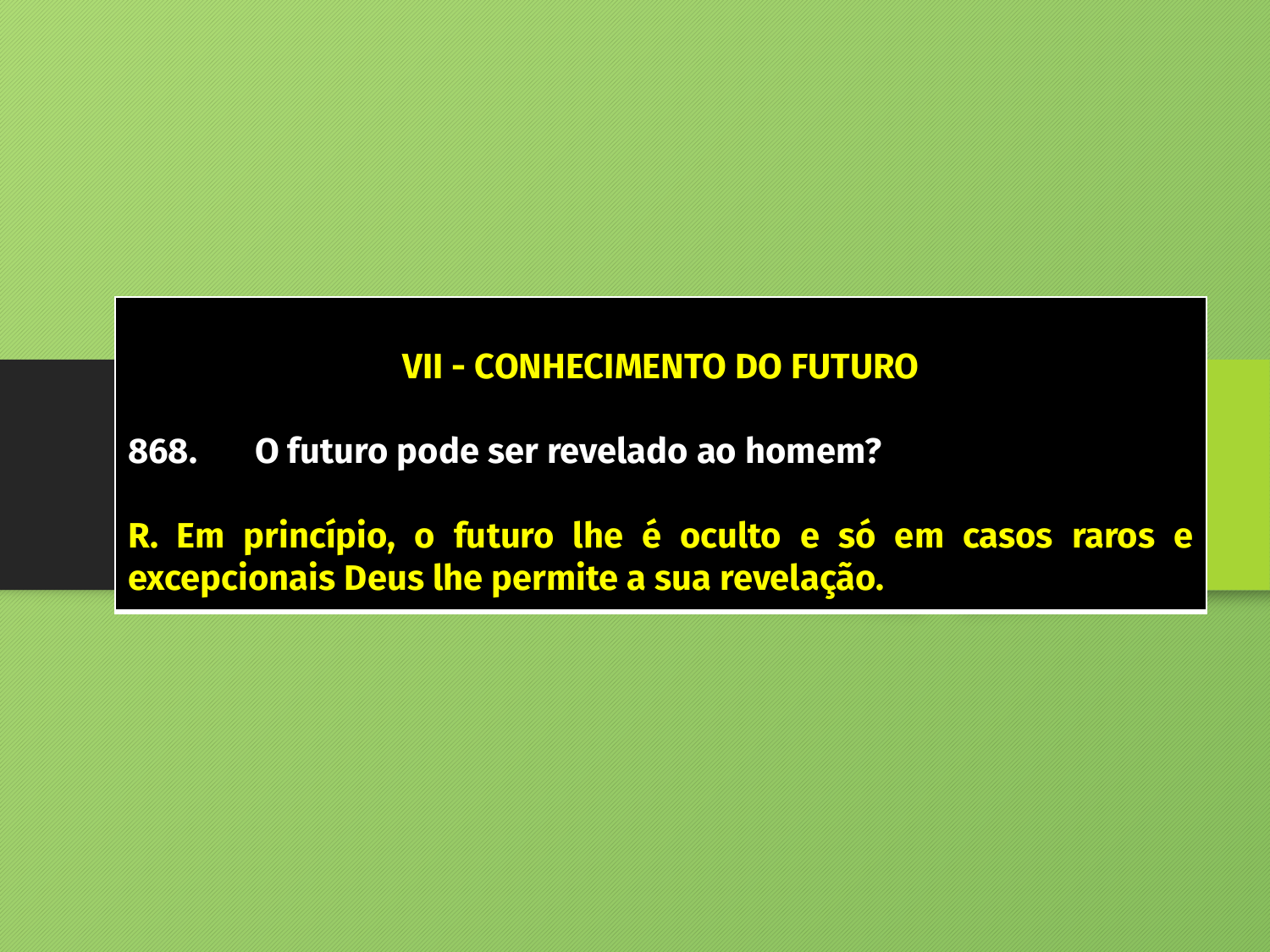

| VII - CONHECIMENTO DO FUTURO 868. O futuro pode ser revelado ao homem? R. Em princípio, o futuro lhe é oculto e só em casos raros e excepcionais Deus lhe permite a sua revelação. |
| --- |